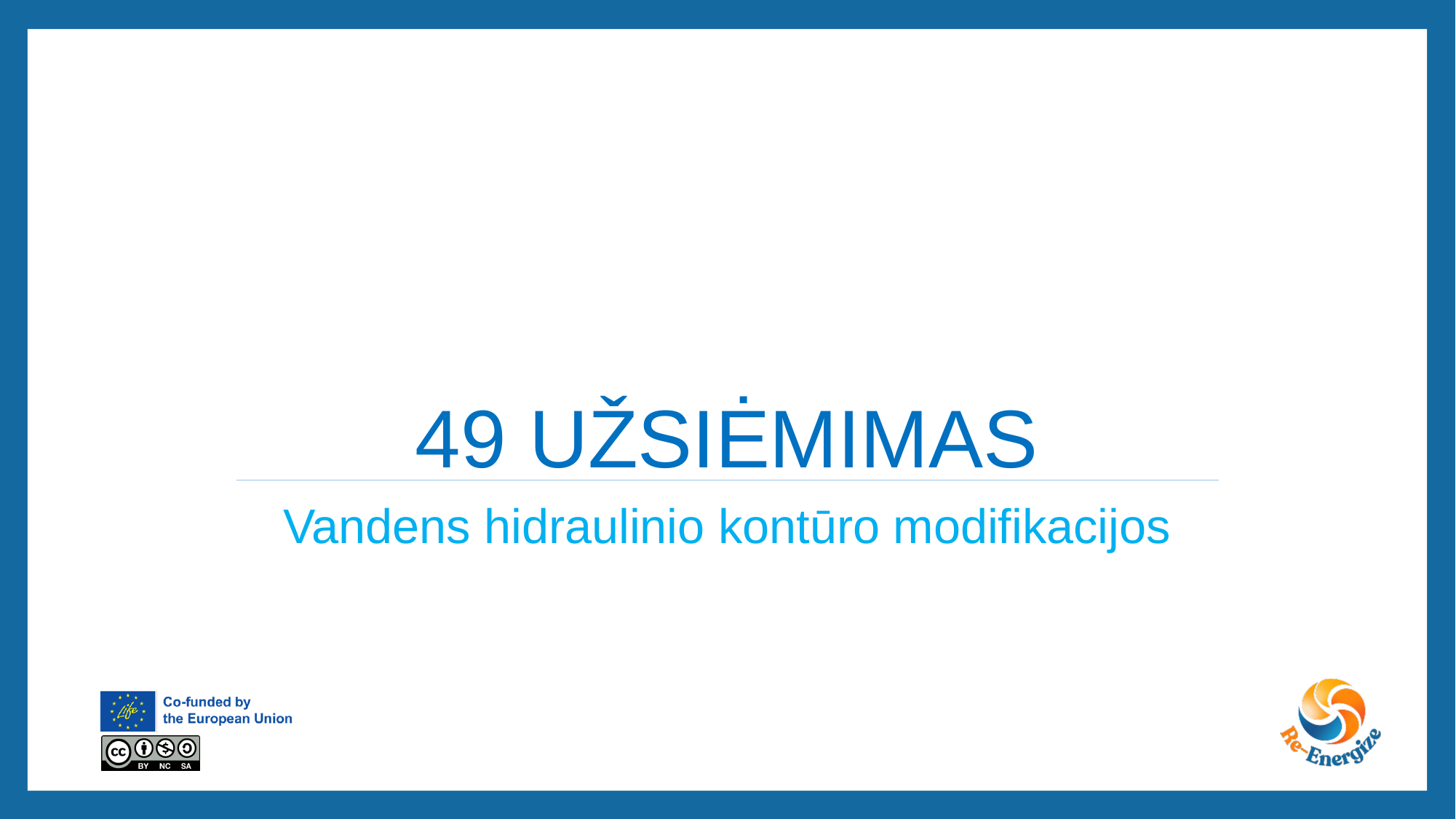

# 49 Užsiėmimas
Vandens hidraulinio kontūro modifikacijos